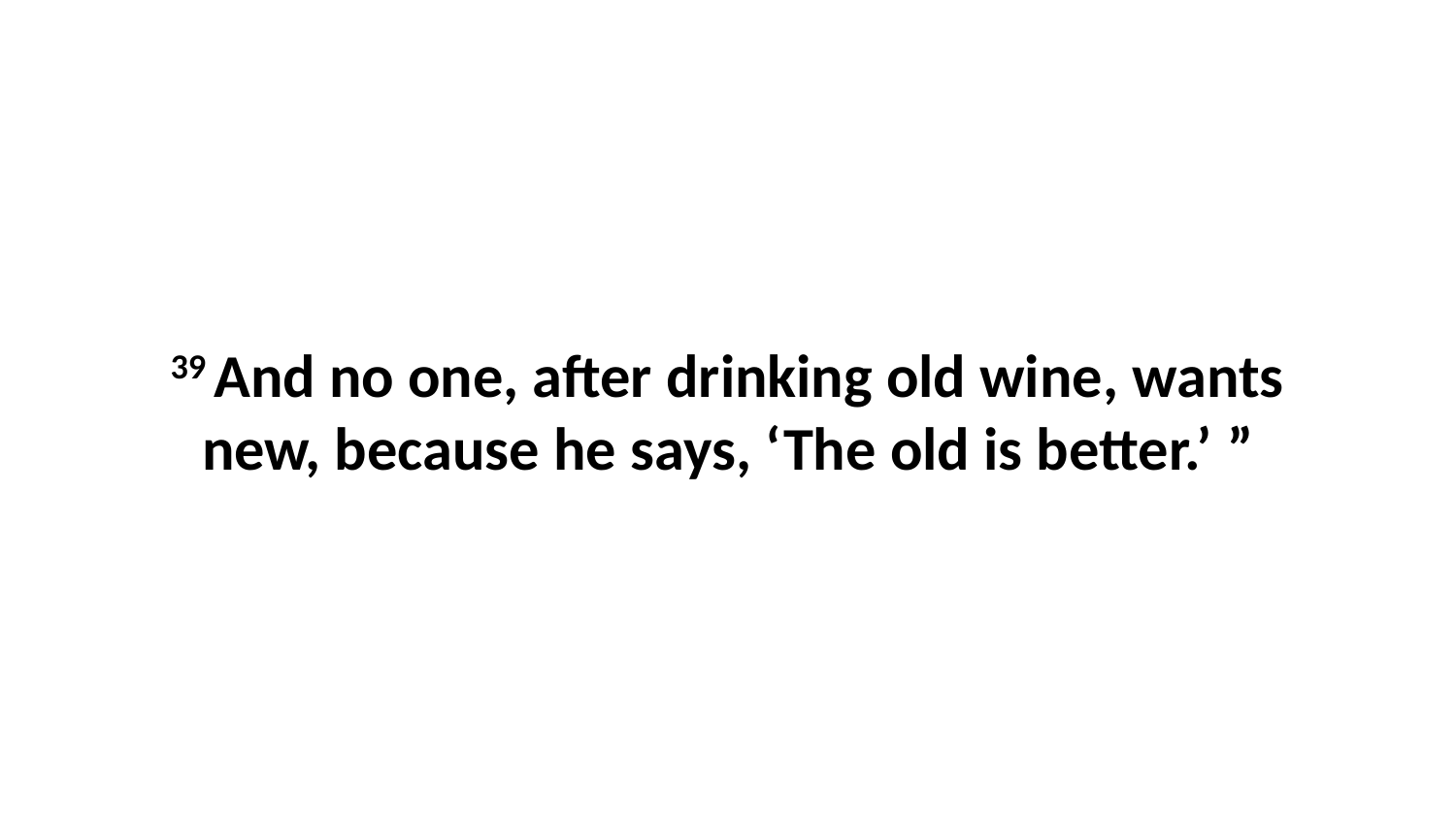

39 And no one, after drinking old wine, wants new, because he says, ‘The old is better.’ ”